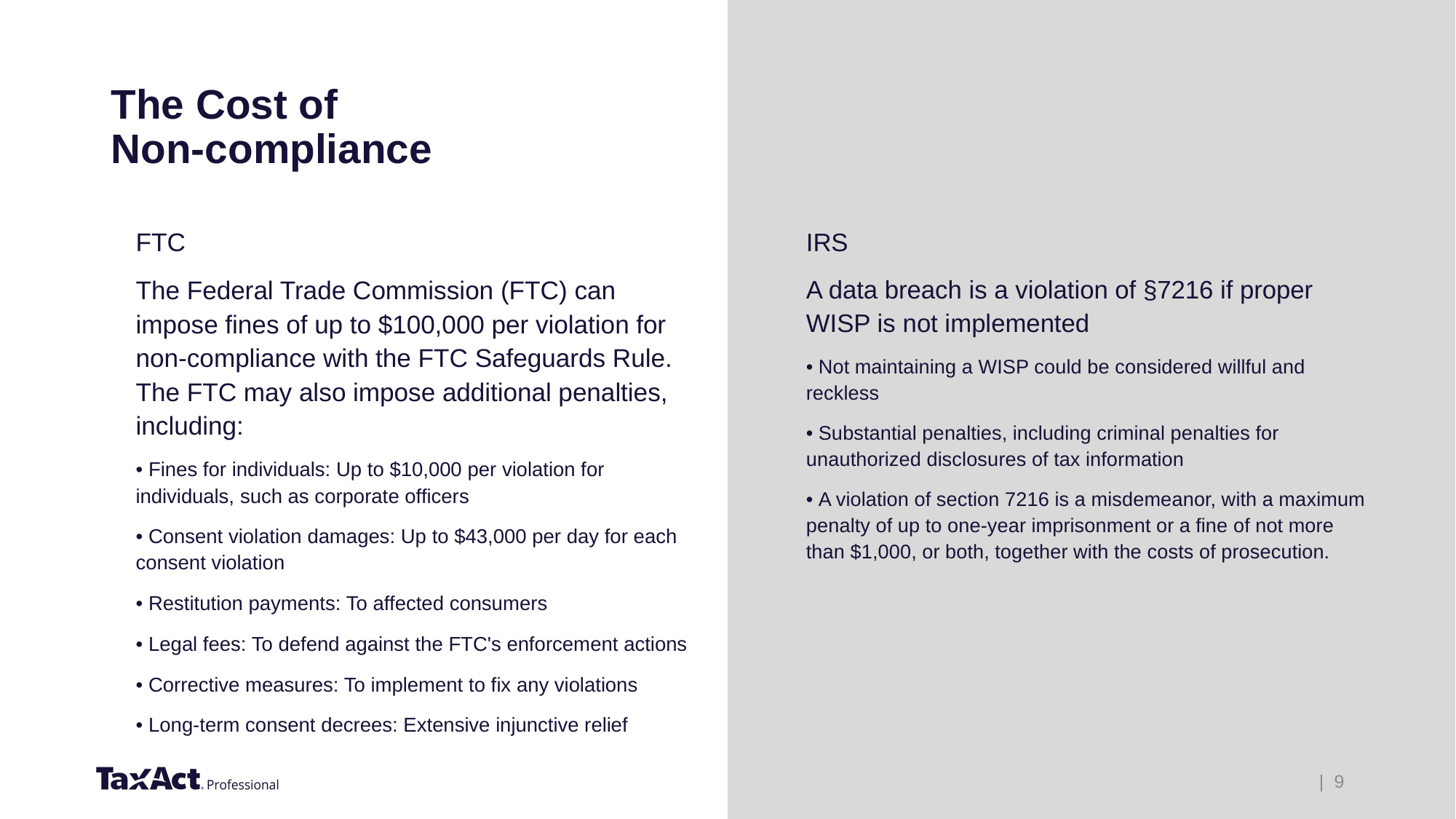

# The Cost of Non-compliance
FTC
The Federal Trade Commission (FTC) can impose fines of up to $100,000 per violation for non-compliance with the FTC Safeguards Rule. The FTC may also impose additional penalties, including:
• Fines for individuals: Up to $10,000 per violation for individuals, such as corporate officers
• Consent violation damages: Up to $43,000 per day for each consent violation
• Restitution payments: To affected consumers
• Legal fees: To defend against the FTC's enforcement actions
• Corrective measures: To implement to fix any violations
• Long-term consent decrees: Extensive injunctive relief
IRS
A data breach is a violation of §7216 if proper WISP is not implemented
• Not maintaining a WISP could be considered willful and reckless
• Substantial penalties, including criminal penalties for unauthorized disclosures of tax information
• A violation of section 7216 is a misdemeanor, with a maximum penalty of up to one-year imprisonment or a fine of not more than $1,000, or both, together with the costs of prosecution.
|  9